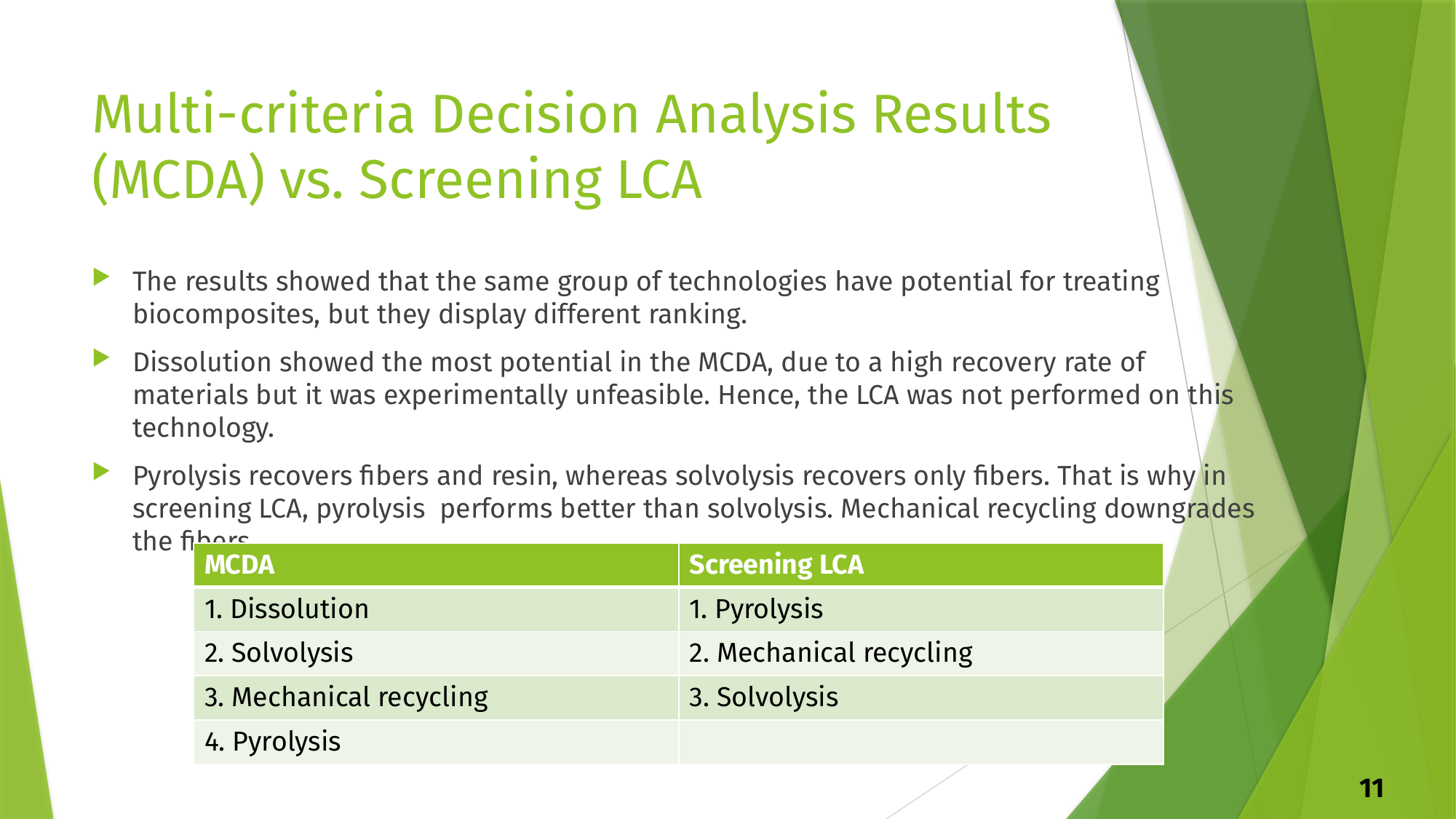

# Multi-criteria Decision Analysis Results (MCDA) vs. Screening LCA
The results showed that the same group of technologies have potential for treating biocomposites, but they display different ranking.
Dissolution showed the most potential in the MCDA, due to a high recovery rate of materials but it was experimentally unfeasible. Hence, the LCA was not performed on this technology.
Pyrolysis recovers fibers and resin, whereas solvolysis recovers only fibers. That is why in screening LCA, pyrolysis  performs better than solvolysis. Mechanical recycling downgrades the fibers.

| MCDA | Screening LCA |
| --- | --- |
| 1. Dissolution | 1. Pyrolysis |
| 2. Solvolysis | 2. Mechanical recycling |
| 3. Mechanical recycling | 3. Solvolysis |
| 4. Pyrolysis |  |